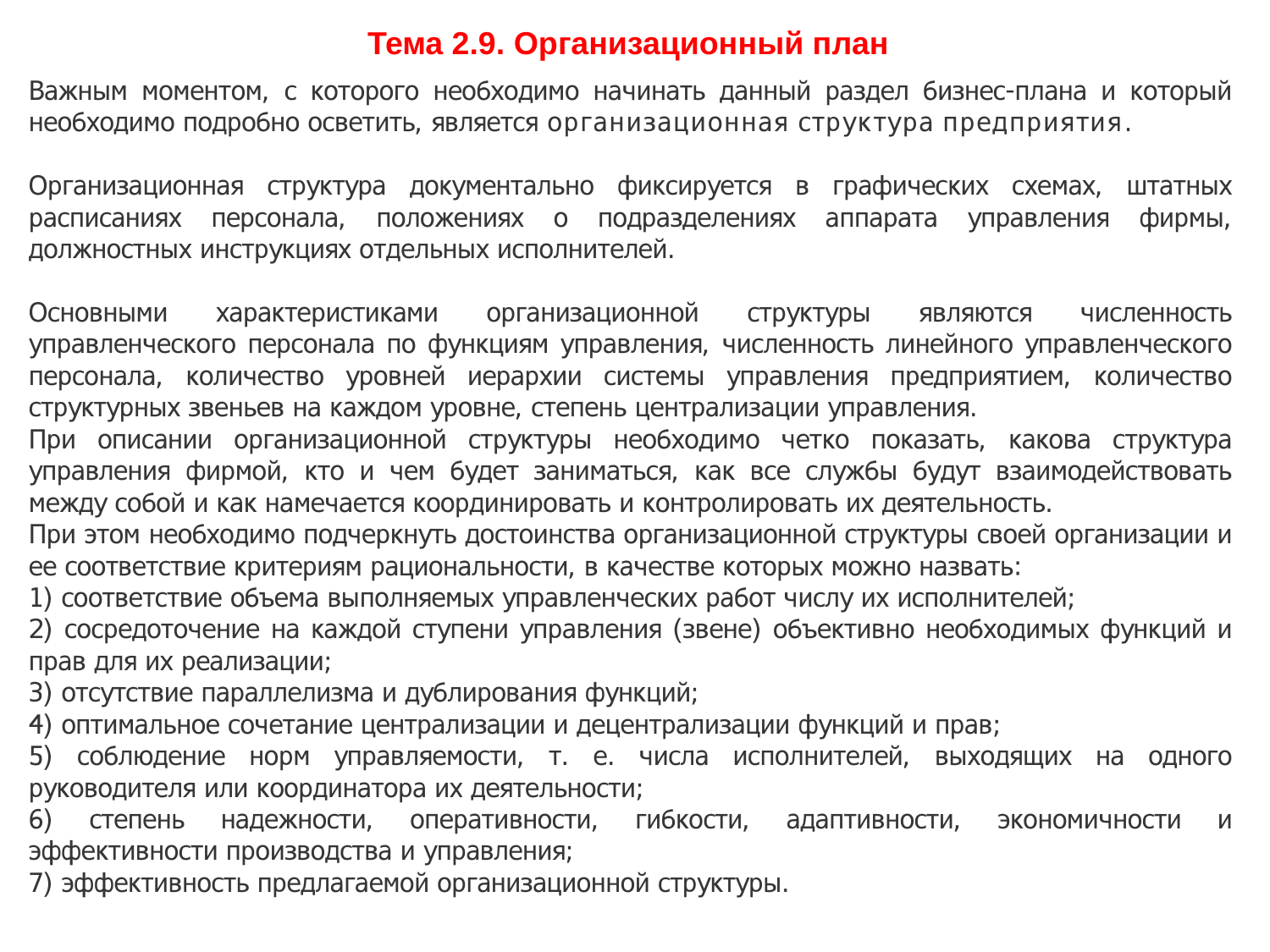

Тема 2.9. Организационный план
Важным моментом, с которого необходимо начинать данный раздел бизнес-плана и который необходимо подробно осветить, является организационная структура предприятия.

Организационная структура документально фиксируется в графических схемах, штатных расписаниях персонала, положениях о подразделениях аппарата управления фирмы, должностных инструкциях отдельных исполнителей.

Основными характеристиками организационной структуры являются численность управленческого персонала по функциям управления, численность линейного управленческого персонала, количество уровней иерархии системы управления предприятием, количество структурных звеньев на каждом уровне, степень централизации управления.
При описании организационной структуры необходимо четко показать, какова структура управления фирмой, кто и чем будет заниматься, как все службы будут взаимодействовать между собой и как намечается координировать и контролировать их деятельность.
При этом необходимо подчеркнуть достоинства организационной структуры своей организации и ее соответствие критериям рациональности, в качестве которых можно назвать:
1) соответствие объема выполняемых управленческих работ числу их исполнителей;
2) сосредоточение на каждой ступени управления (звене) объективно необходимых функций и прав для их реализации;
3) отсутствие параллелизма и дублирования функций;
4) оптимальное сочетание централизации и децентрализации функций и прав;
5) соблюдение норм управляемости, т. е. числа исполнителей, выходящих на одного руководителя или координатора их деятельности;
6) степень надежности, оперативности, гибкости, адаптивности, экономичности и эффективности производства и управления;
7) эффективность предлагаемой организационной структуры.